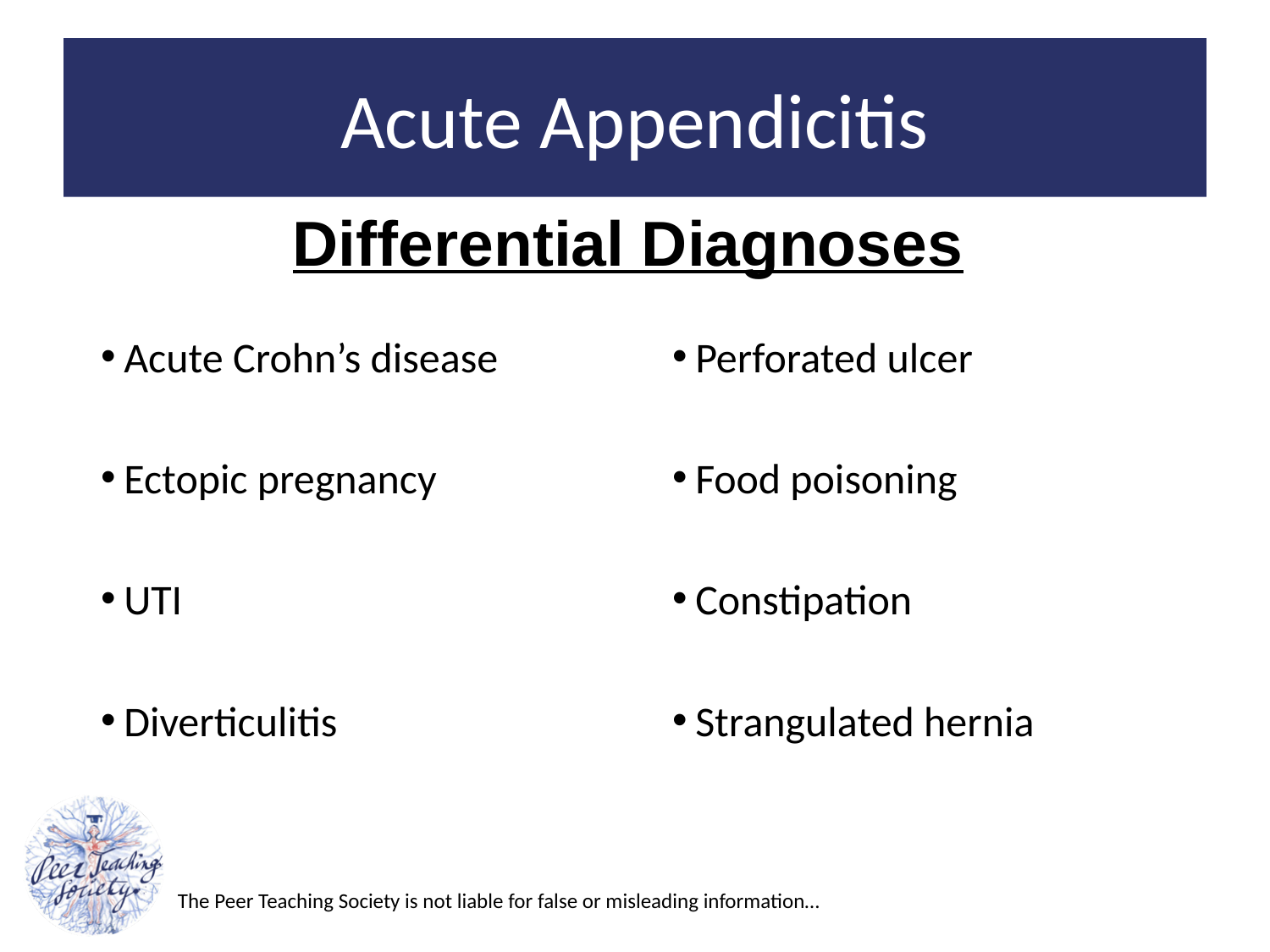

# Acute Appendicitis
Differential Diagnoses
Acute Crohn’s disease

Ectopic pregnancy

UTI

Diverticulitis

Perforated ulcer

Food poisoning

Constipation

Strangulated hernia